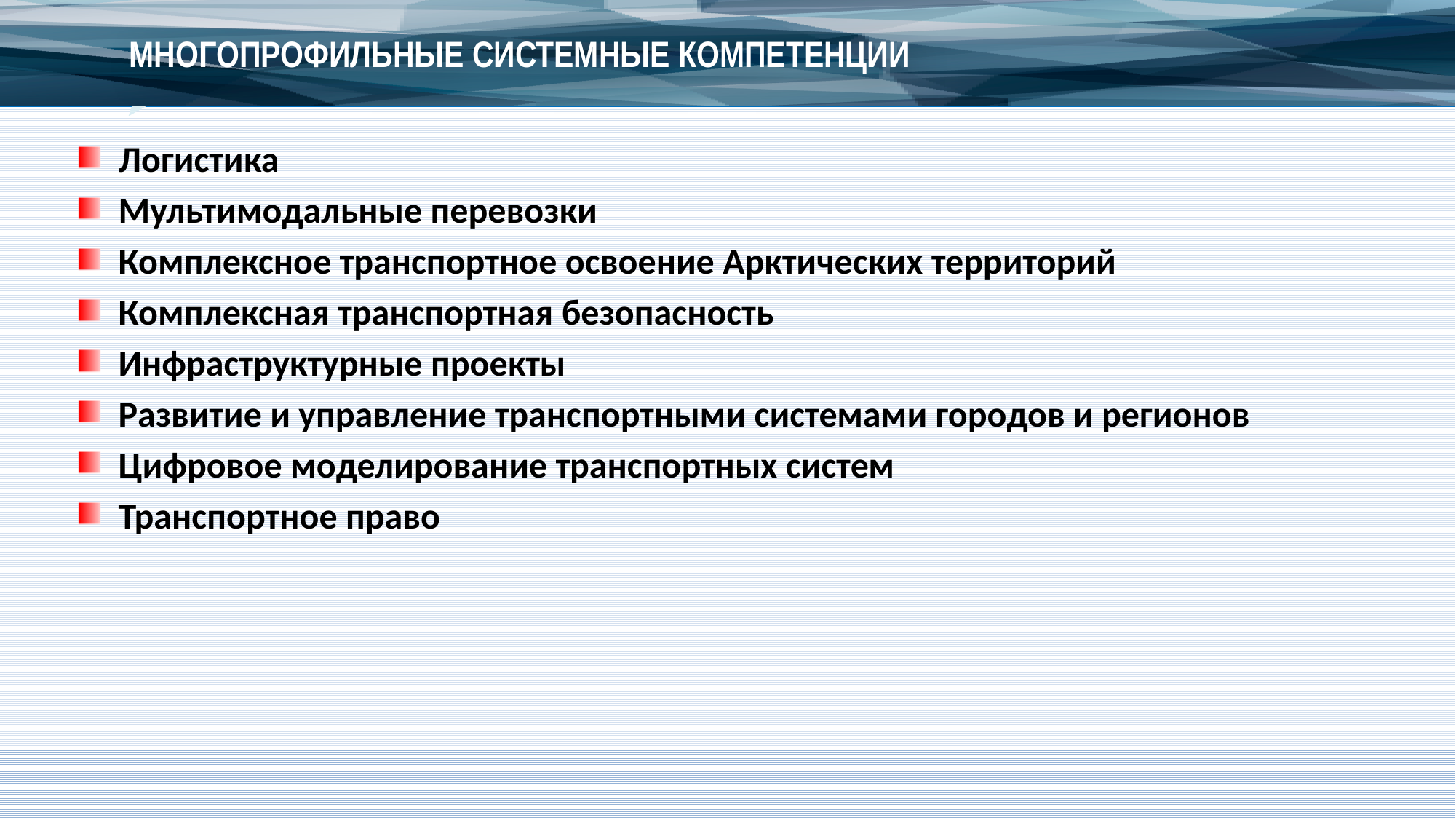

# МНОГОПРОФИЛЬНЫЕ СИСТЕМНЫЕ КОМПЕТЕНЦИИ
Логистика
Мультимодальные перевозки
Комплексное транспортное освоение Арктических территорий
Комплексная транспортная безопасность
Инфраструктурные проекты
Развитие и управление транспортными системами городов и регионов
Цифровое моделирование транспортных систем
Транспортное право

             7